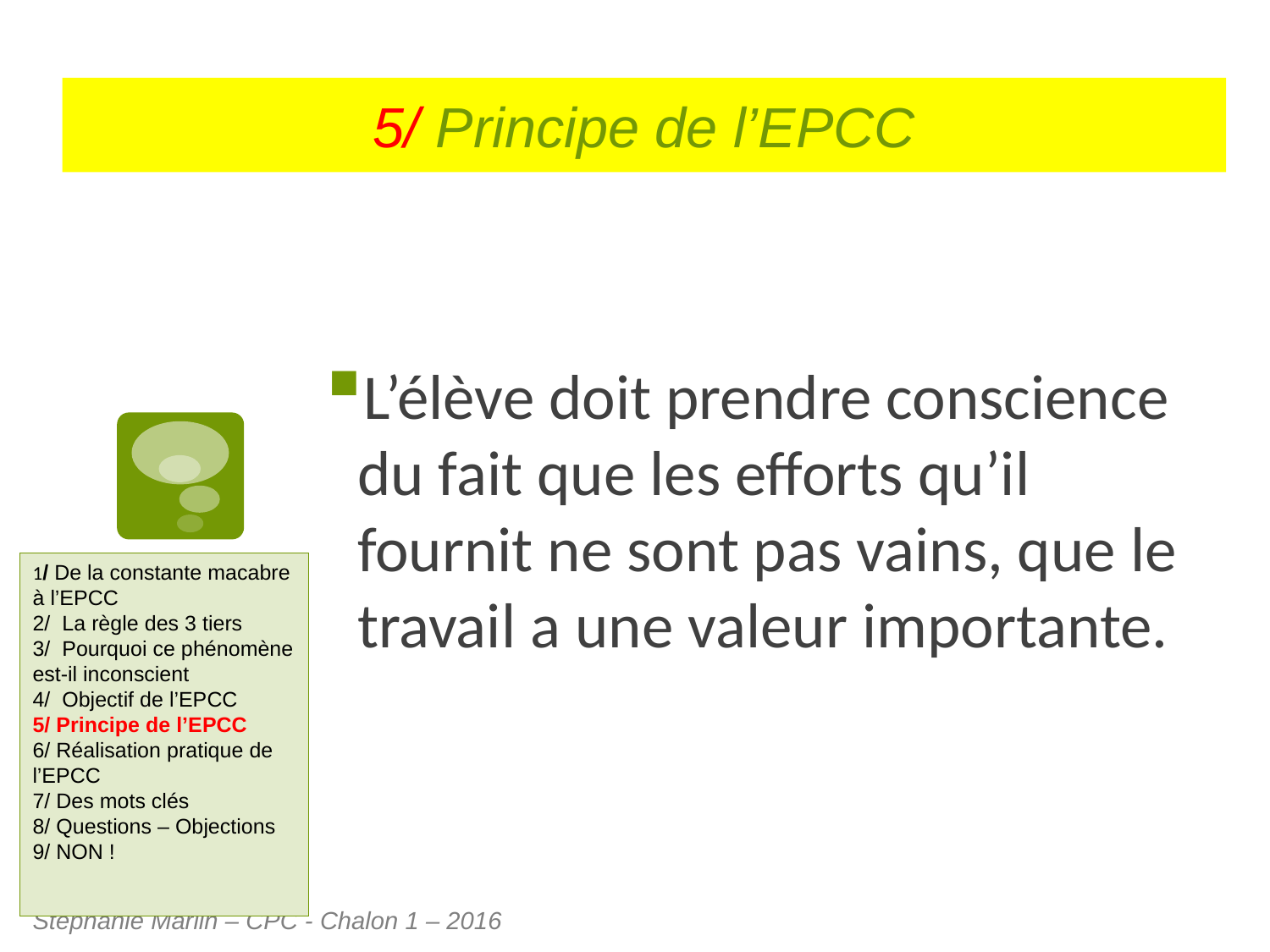

# 5/ Principe de l’EPCC
L’élève doit prendre conscience du fait que les efforts qu’il fournit ne sont pas vains, que le travail a une valeur importante.
1/ De la constante macabre à l’EPCC
2/  La règle des 3 tiers
3/  Pourquoi ce phénomène est-il inconscient
4/  Objectif de l’EPCC
5/ Principe de l’EPCC
6/ Réalisation pratique de l’EPCC
7/ Des mots clés
8/ Questions – Objections
9/ NON !

Stéphanie Marlin – CPC - Chalon 1 – 2016